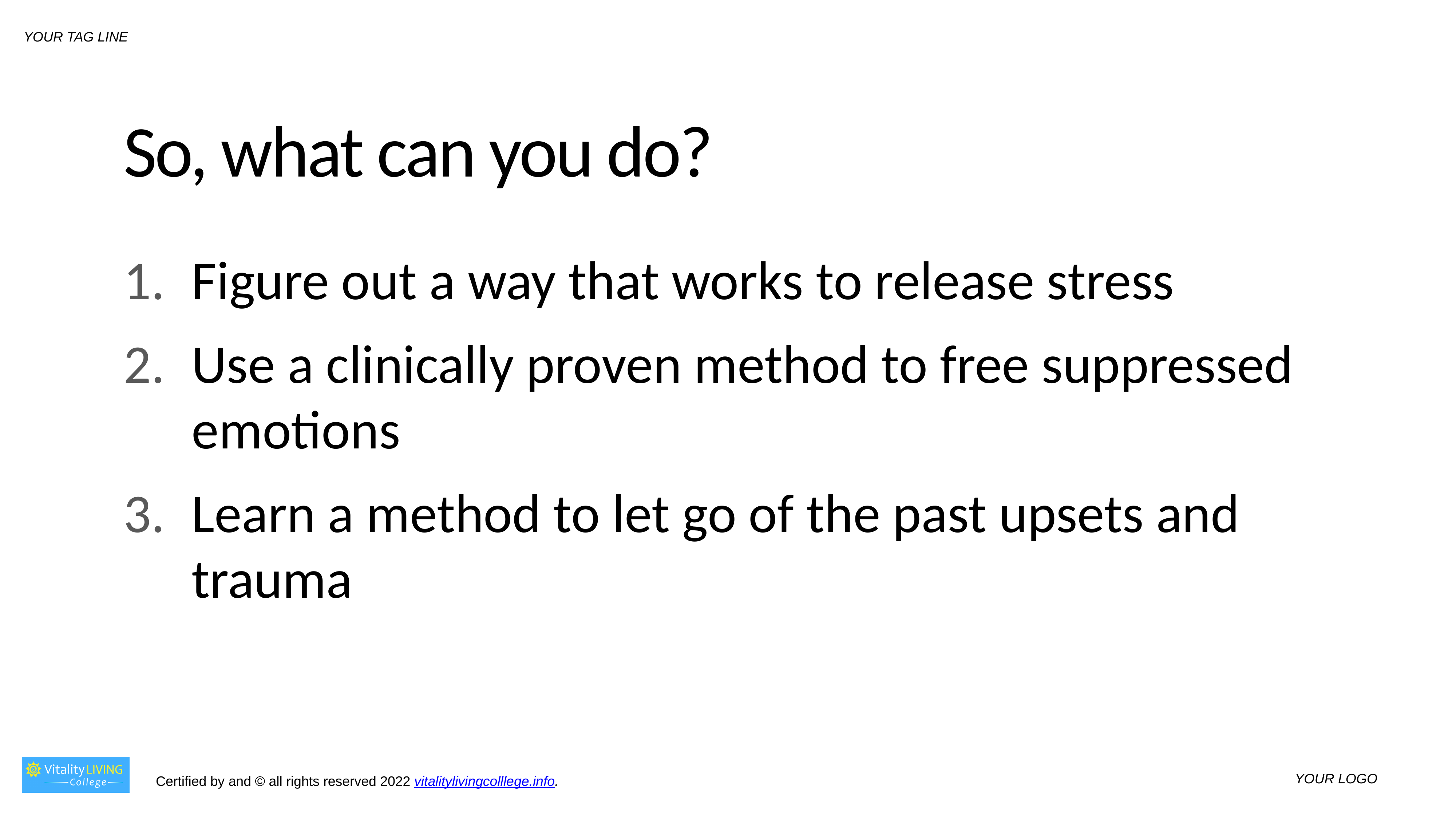

# So, what can you do?
Figure out a way that works to release stress
Use a clinically proven method to free suppressed emotions
Learn a method to let go of the past upsets and trauma